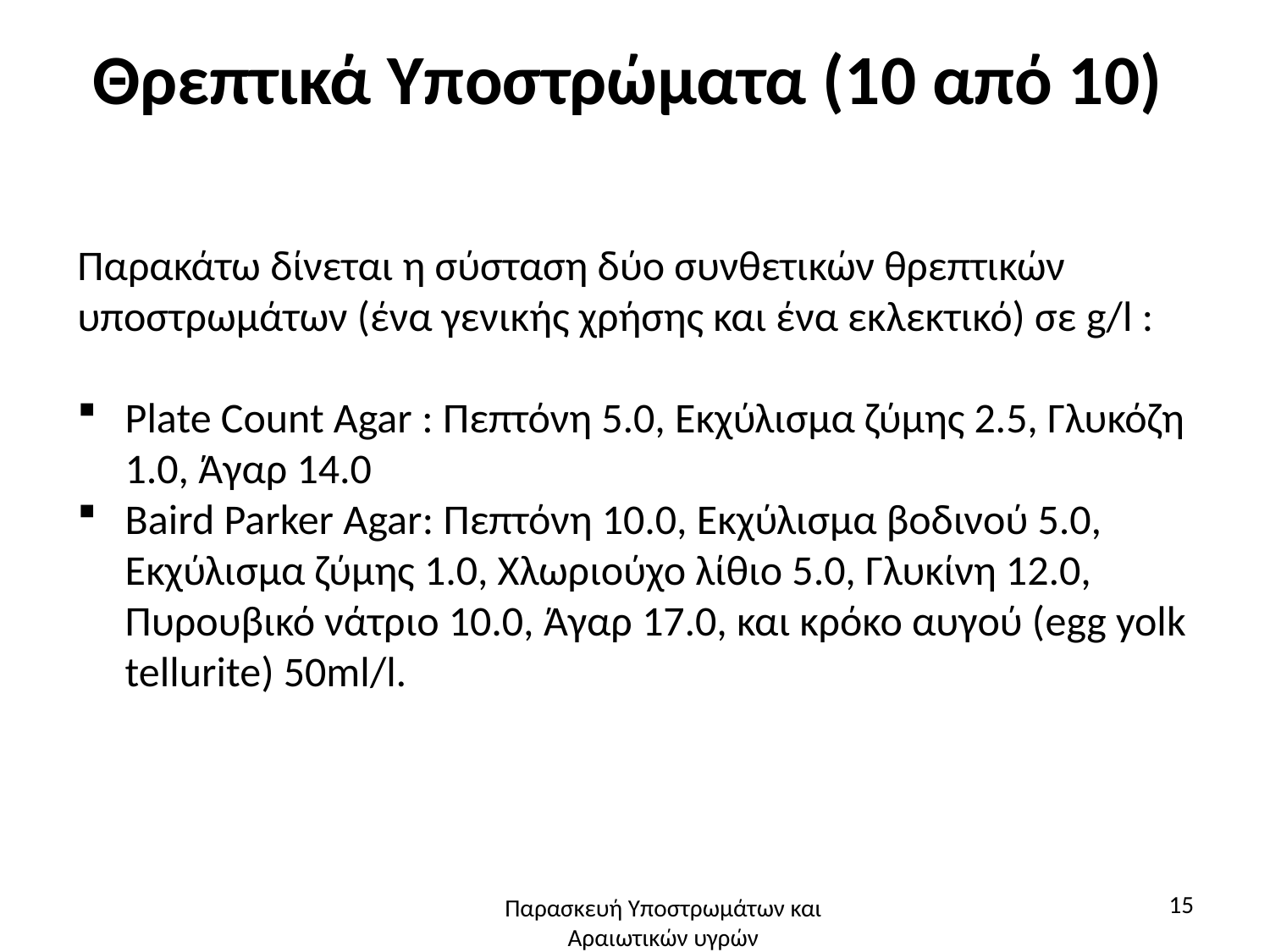

# Θρεπτικά Υποστρώματα (10 από 10)
Παρακάτω δίνεται η σύσταση δύο συνθετικών θρεπτικών υποστρωμάτων (ένα γενικής χρήσης και ένα εκλεκτικό) σε g/l :

Plate Count Agar : Πεπτόνη 5.0, Εκχύλισμα ζύμης 2.5, Γλυκόζη 1.0, Άγαρ 14.0
Baird Parker Agar: Πεπτόνη 10.0, Εκχύλισμα βοδινού 5.0, Εκχύλισμα ζύμης 1.0, Χλωριούχο λίθιο 5.0, Γλυκίνη 12.0, Πυρουβικό νάτριο 10.0, Άγαρ 17.0, και κρόκο αυγού (egg yolk tellurite) 50ml/l.
15
Παρασκευή Υποστρωμάτων και Αραιωτικών υγρών